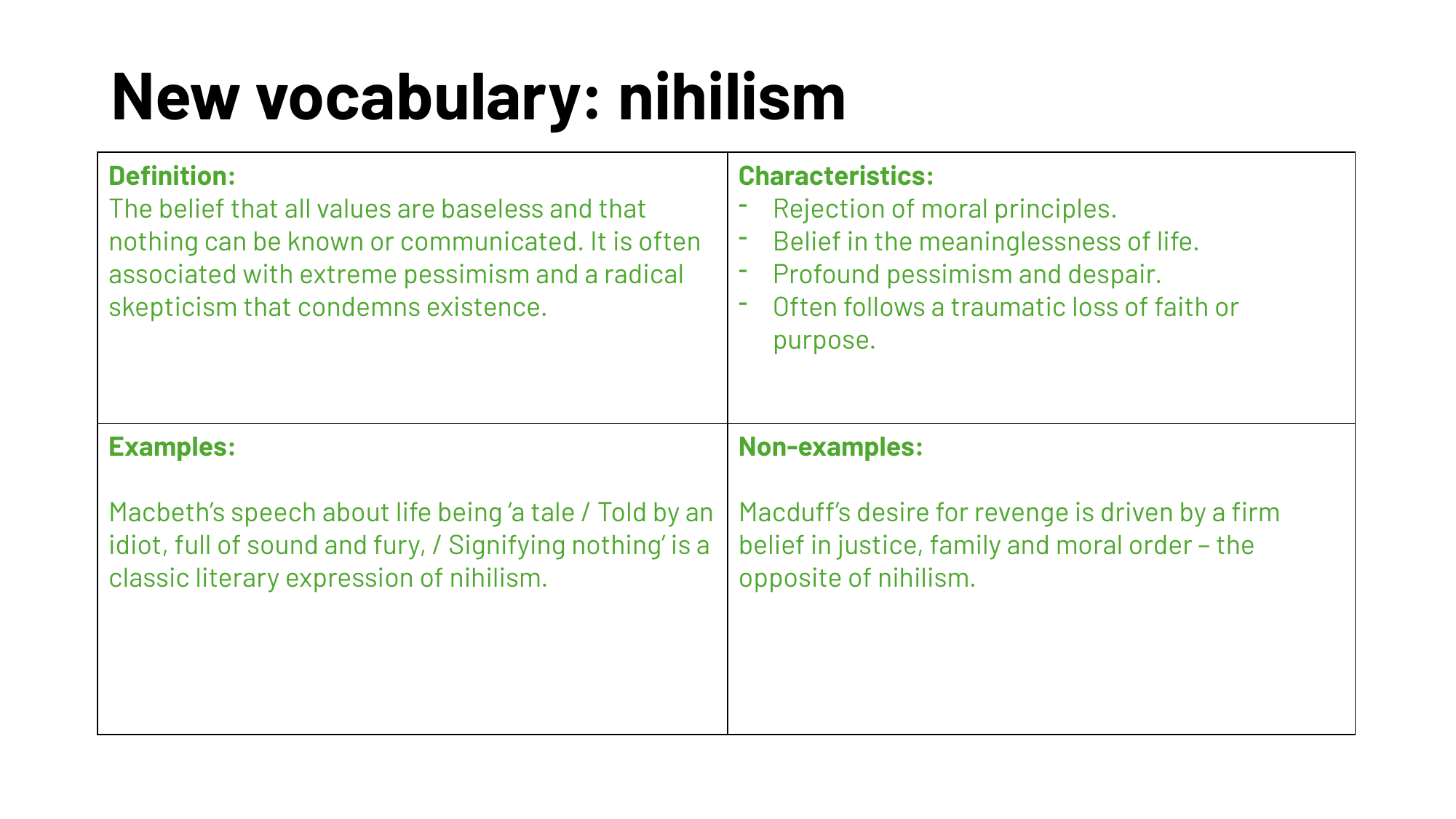

# New vocabulary: nihilism
| Definition: The belief that all values are baseless and that nothing can be known or communicated. It is often associated with extreme pessimism and a radical skepticism that condemns existence. | Characteristics: Rejection of moral principles. Belief in the meaninglessness of life. Profound pessimism and despair. Often follows a traumatic loss of faith or purpose. |
| --- | --- |
| Examples: Macbeth’s speech about life being ‘a tale / Told by an idiot, full of sound and fury, / Signifying nothing’ is a classic literary expression of nihilism. | Non-examples: Macduff’s desire for revenge is driven by a firm belief in justice, family and moral order – the opposite of nihilism. |